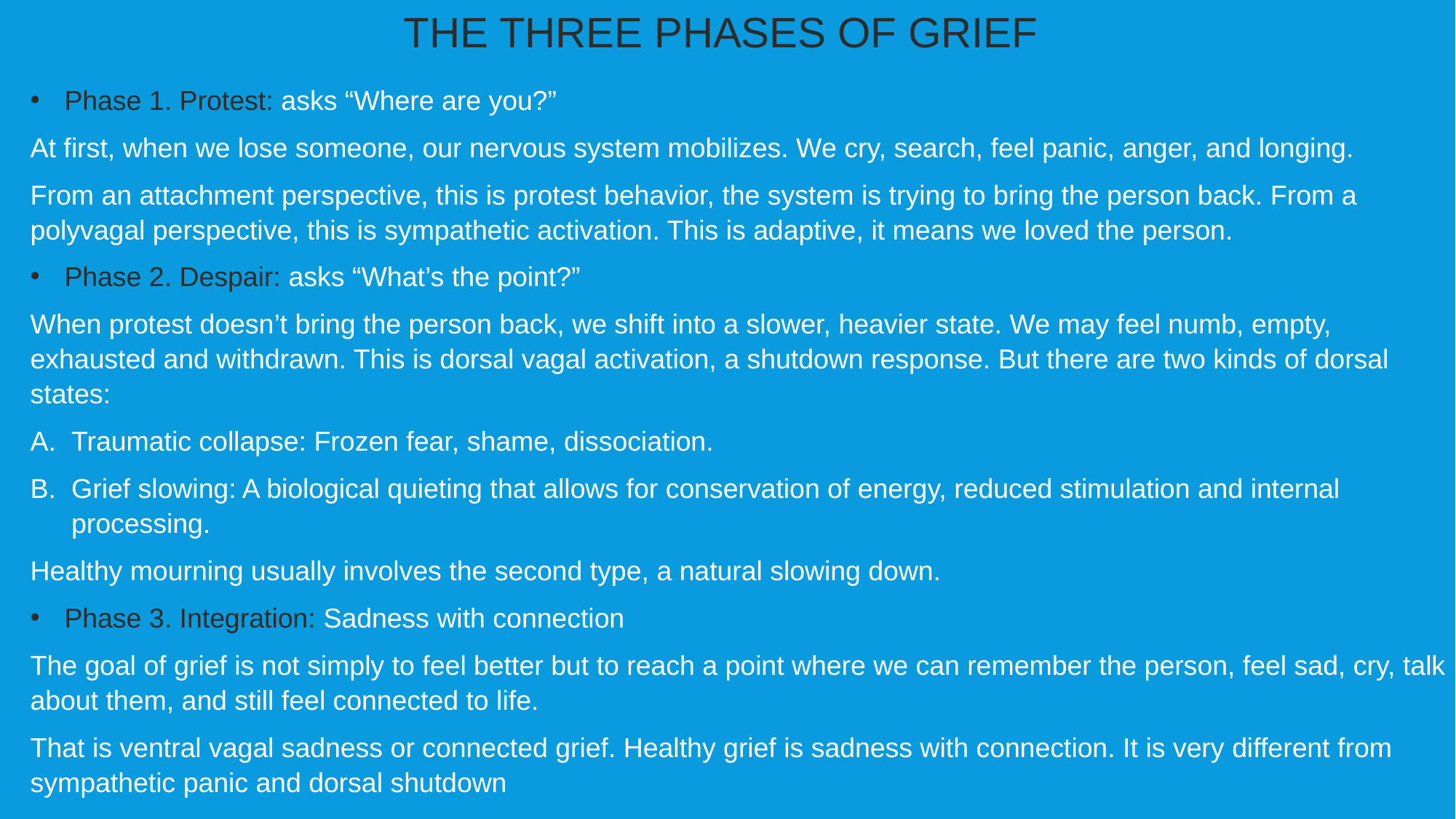

THE THREE PHASES OF GRIEF
Phase 1. Protest: asks “Where are you?”
At first, when we lose someone, our nervous system mobilizes. We cry, search, feel panic, anger, and longing.
From an attachment perspective, this is protest behavior, the system is trying to bring the person back. From a polyvagal perspective, this is sympathetic activation. This is adaptive, it means we loved the person.
Phase 2. Despair: asks “What’s the point?”
When protest doesn’t bring the person back, we shift into a slower, heavier state. We may feel numb, empty, exhausted and withdrawn. This is dorsal vagal activation, a shutdown response. But there are two kinds of dorsal states:
Traumatic collapse: Frozen fear, shame, dissociation.
Grief slowing: A biological quieting that allows for conservation of energy, reduced stimulation and internal processing.
Healthy mourning usually involves the second type, a natural slowing down.
Phase 3. Integration: Sadness with connection
The goal of grief is not simply to feel better but to reach a point where we can remember the person, feel sad, cry, talk about them, and still feel connected to life.
That is ventral vagal sadness or connected grief. Healthy grief is sadness with connection. It is very different from sympathetic panic and dorsal shutdown